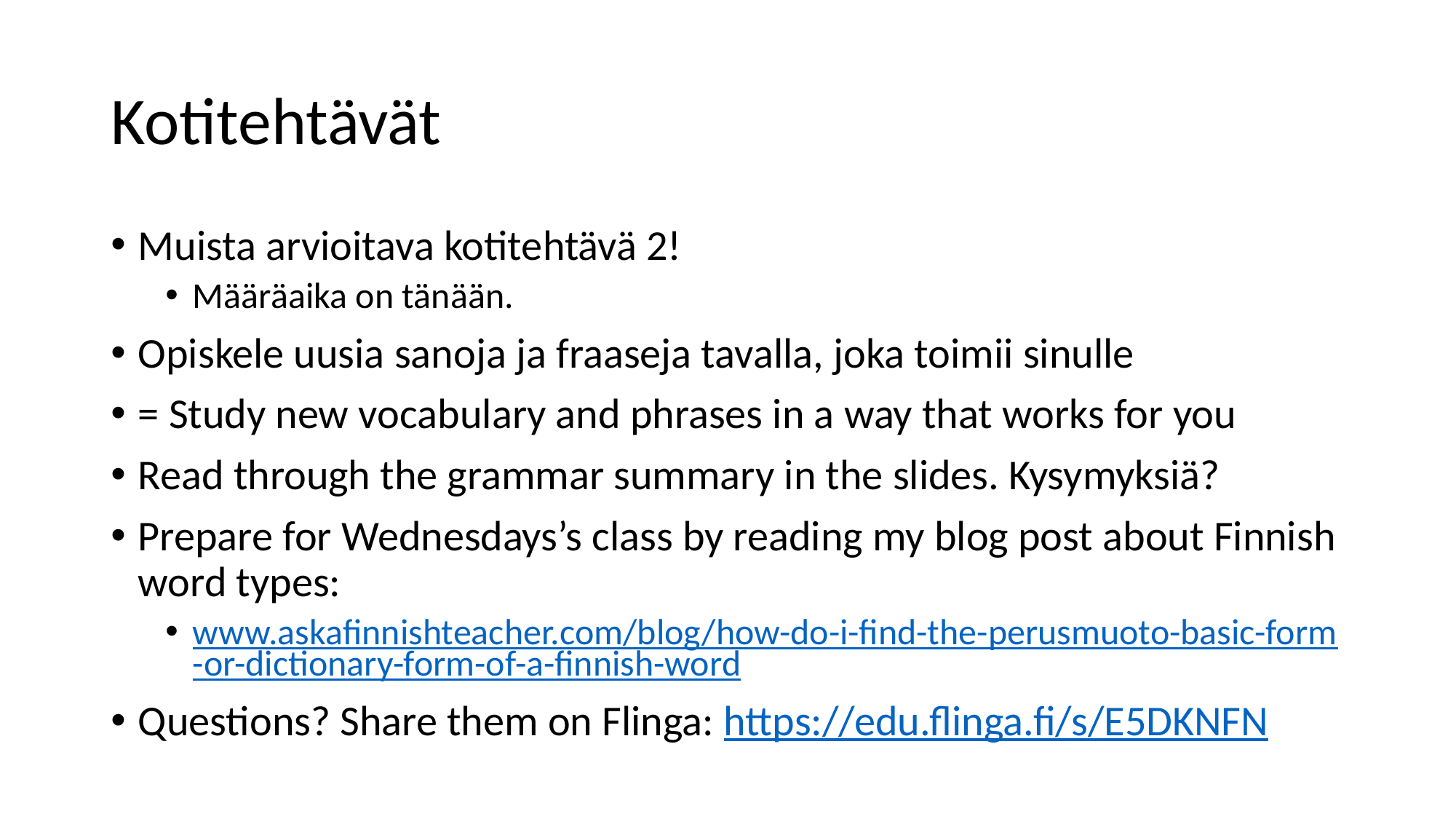

# Kotitehtävät
Muista arvioitava kotitehtävä 2!
Määräaika on tänään.
Opiskele uusia sanoja ja fraaseja tavalla, joka toimii sinulle
= Study new vocabulary and phrases in a way that works for you
Read through the grammar summary in the slides. Kysymyksiä?
Prepare for Wednesdays’s class by reading my blog post about Finnish word types:
www.askafinnishteacher.com/blog/how-do-i-find-the-perusmuoto-basic-form-or-dictionary-form-of-a-finnish-word
Questions? Share them on Flinga: https://edu.flinga.fi/s/E5DKNFN